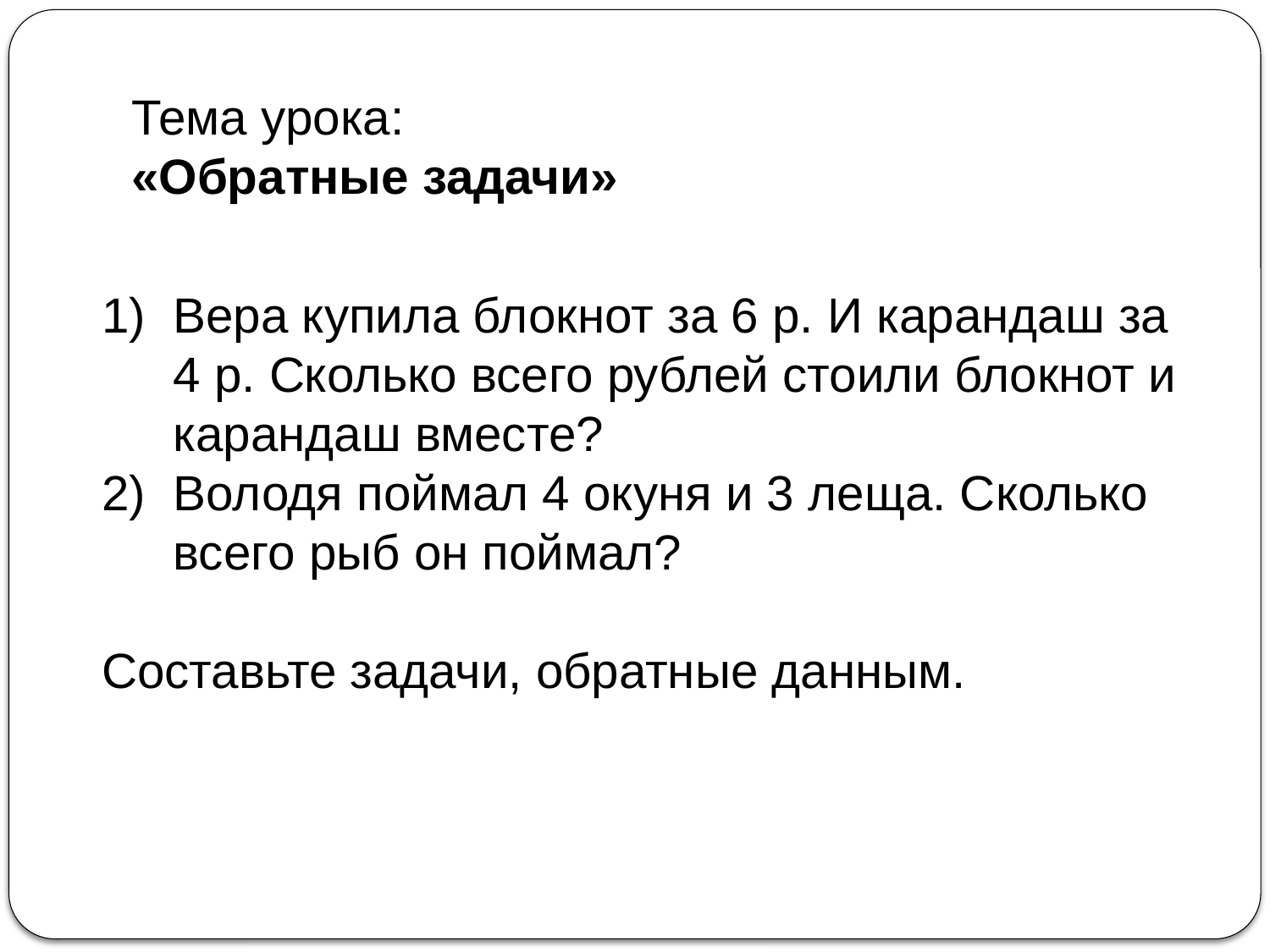

Тема урока:
«Обратные задачи»
Вера купила блокнот за 6 р. И карандаш за 4 р. Сколько всего рублей стоили блокнот и карандаш вместе?
Володя поймал 4 окуня и 3 леща. Сколько всего рыб он поймал?

Составьте задачи, обратные данным.